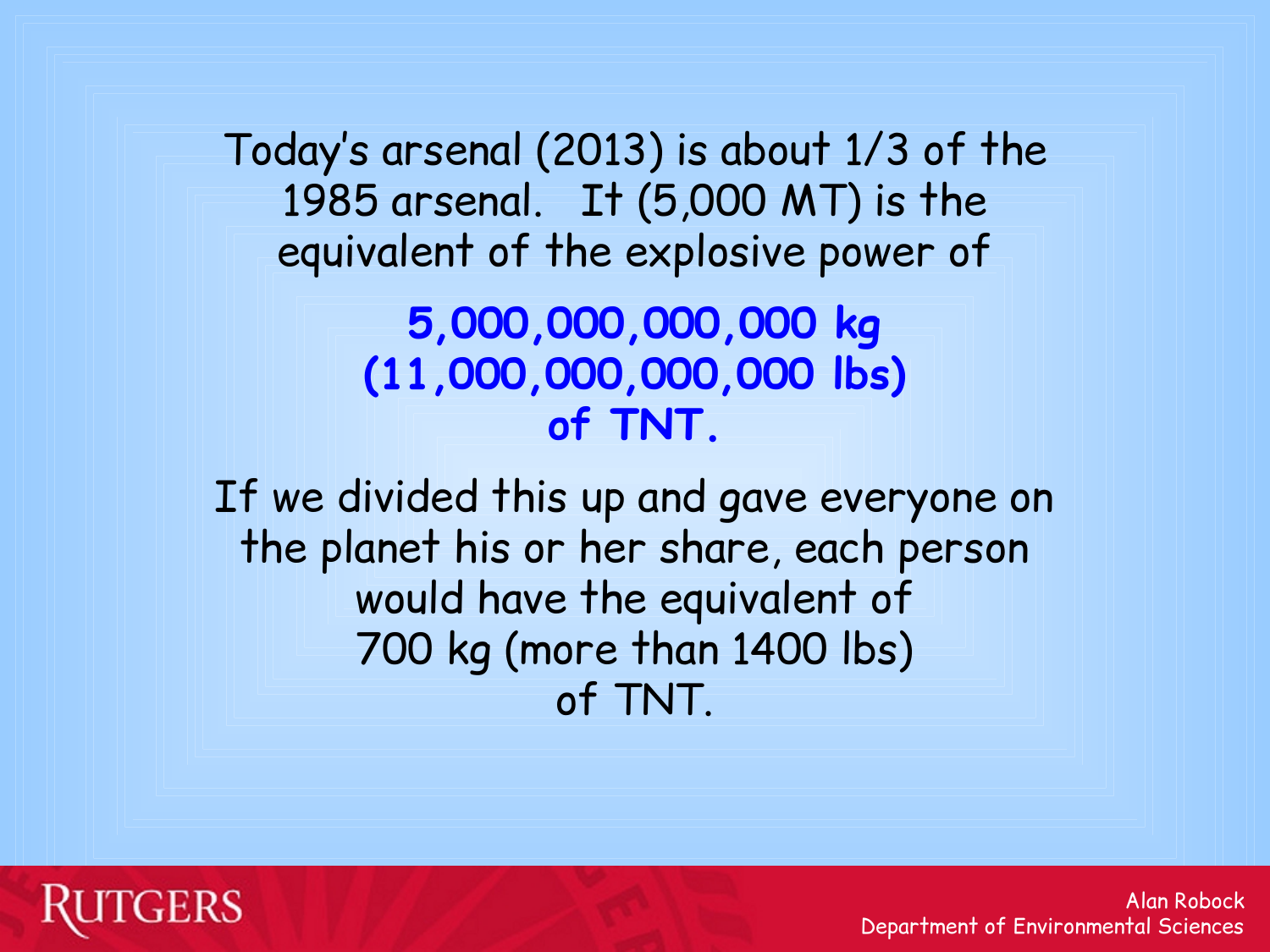

Today’s arsenal (2013) is about 1/3 of the 1985 arsenal.   It (5,000 MT) is the equivalent of the explosive power of
 5,000,000,000,000 kg
(11,000,000,000,000 lbs)
of TNT.
If we divided this up and gave everyone on the planet his or her share, each person would have the equivalent of
700 kg (more than 1400 lbs)
of TNT.